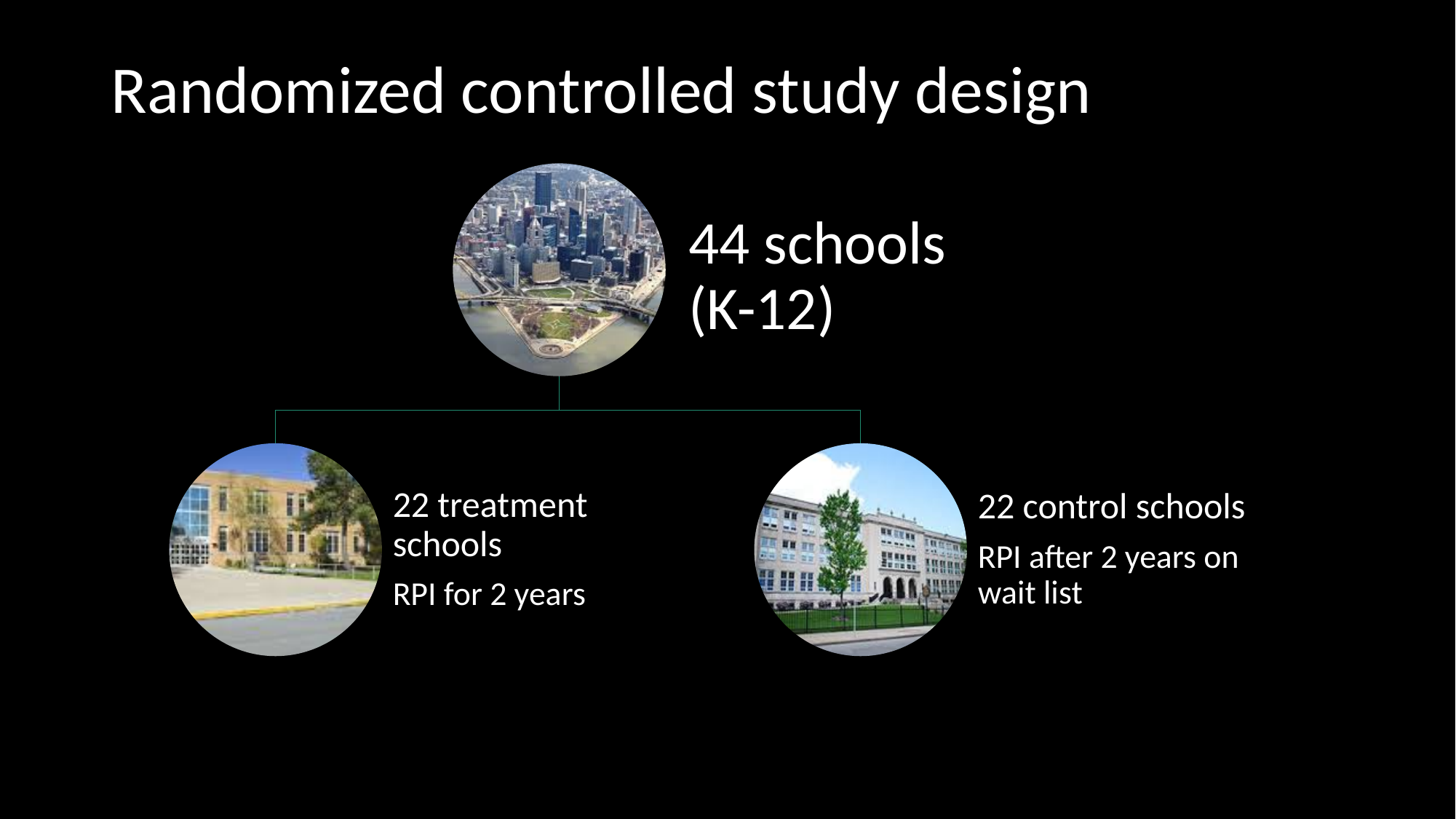

# Randomized controlled study design
44 schools (K-12)
22 treatment schools
RPI for 2 years
22 control schools
RPI after 2 years on wait list